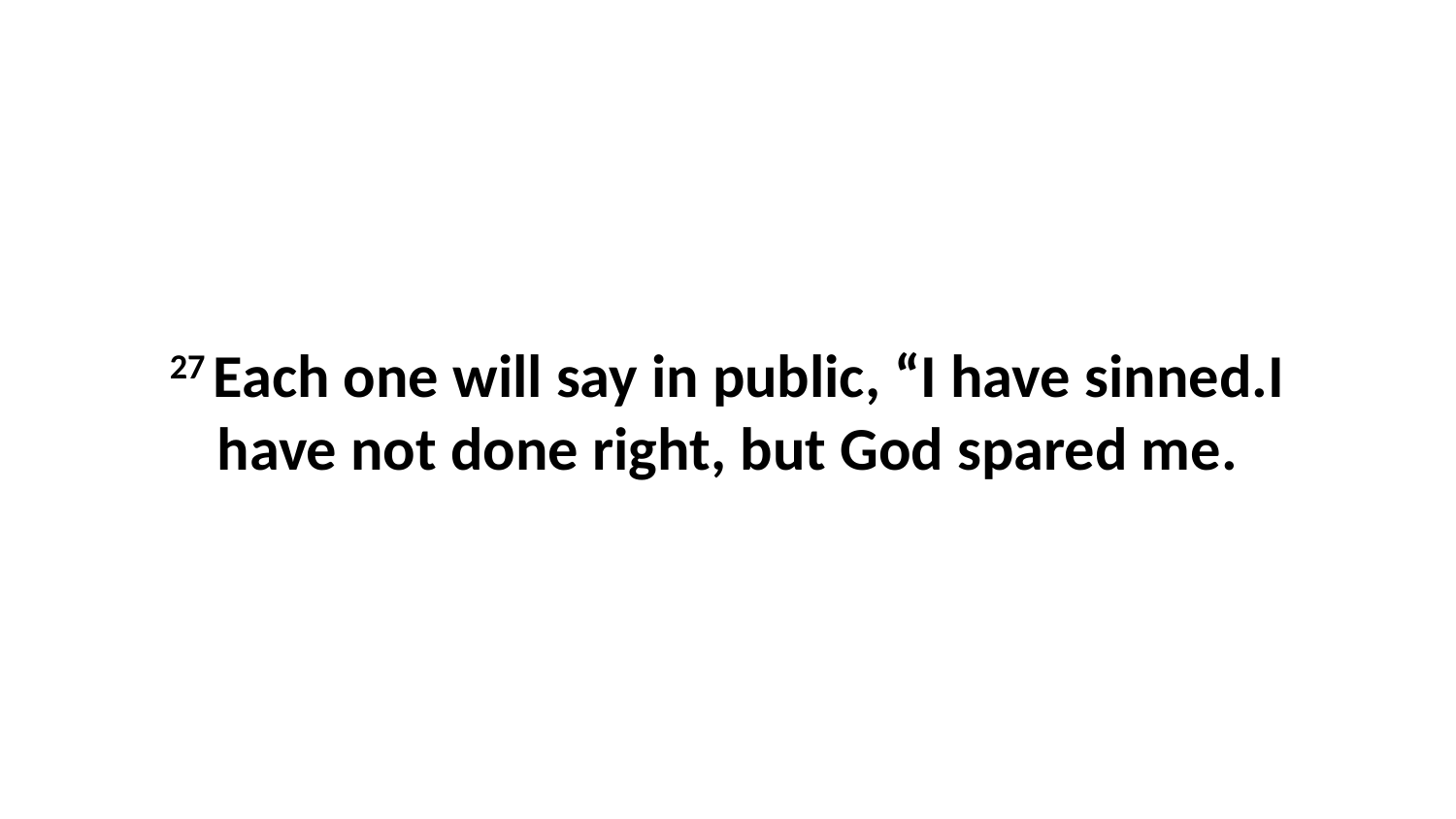

27 Each one will say in public, “I have sinned.I have not done right, but God spared me.